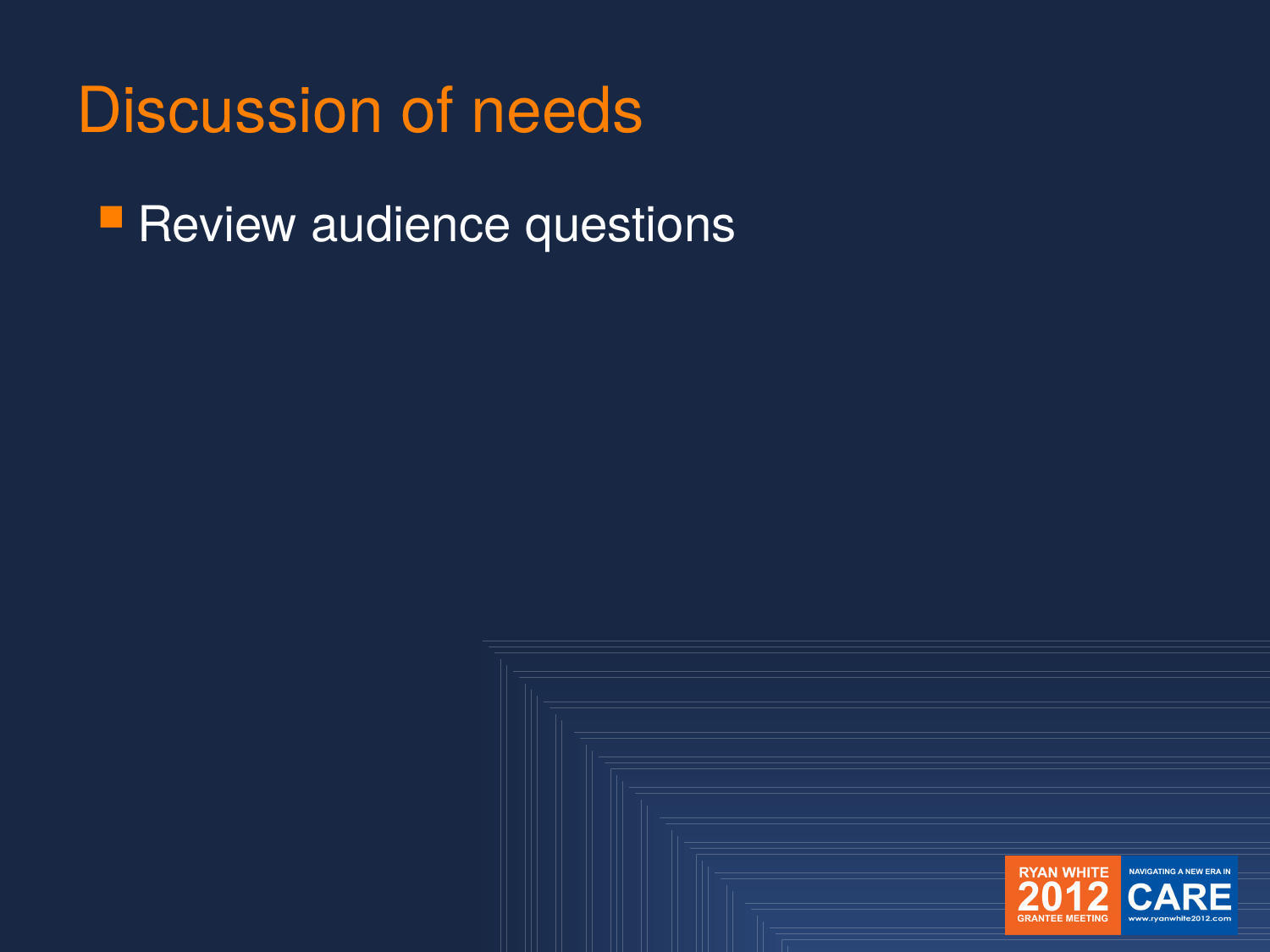

# Discussion of needs
Review audience questions